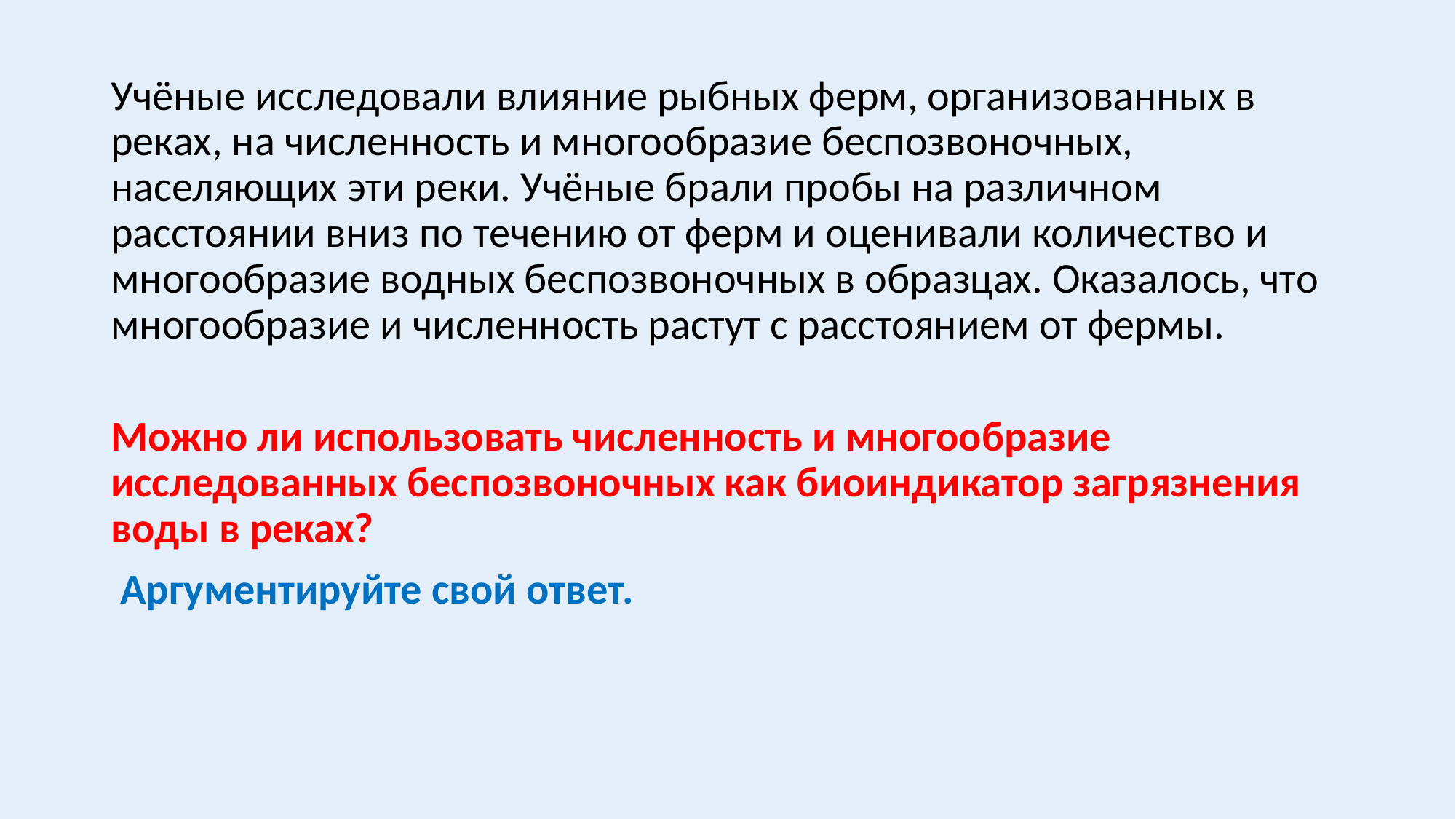

#
Учёные исследовали влияние рыбных ферм, организованных в реках, на численность и многообразие беспозвоночных, населяющих эти реки. Учёные брали пробы на различном расстоянии вниз по течению от ферм и оценивали количество и многообразие водных беспозвоночных в образцах. Оказалось, что многообразие и численность растут с расстоянием от фермы.
Можно ли использовать численность и многообразие исследованных беспозвоночных как биоиндикатор загрязнения воды в реках?
 Аргументируйте свой ответ.